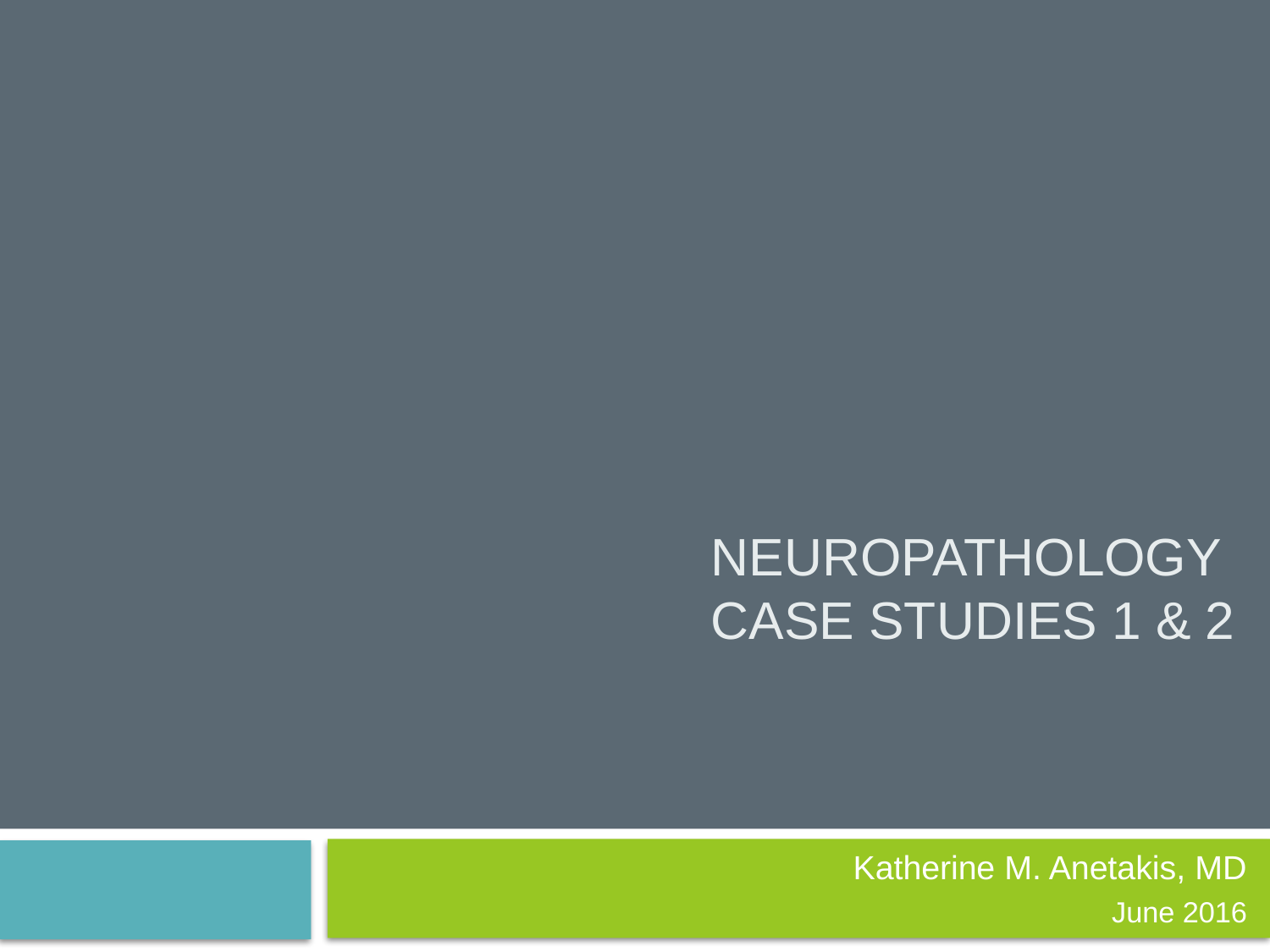

# Neuropathology Case Studies 1 & 2
Katherine M. Anetakis, MD
June 2016